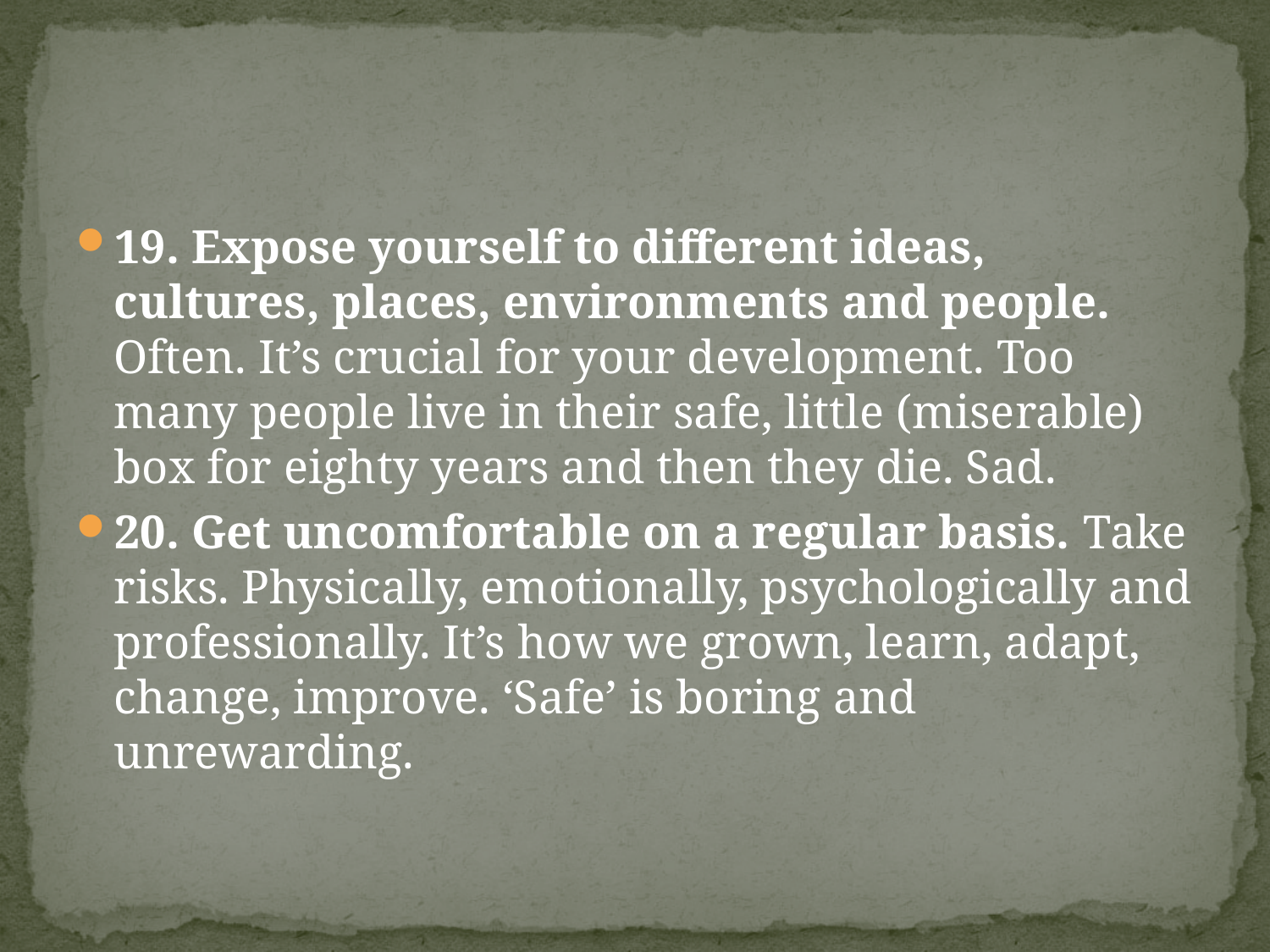

#
19. Expose yourself to different ideas, cultures, places, environments and people. Often. It’s crucial for your development. Too many people live in their safe, little (miserable) box for eighty years and then they die. Sad.
20. Get uncomfortable on a regular basis. Take risks. Physically, emotionally, psychologically and professionally. It’s how we grown, learn, adapt, change, improve. ‘Safe’ is boring and unrewarding.